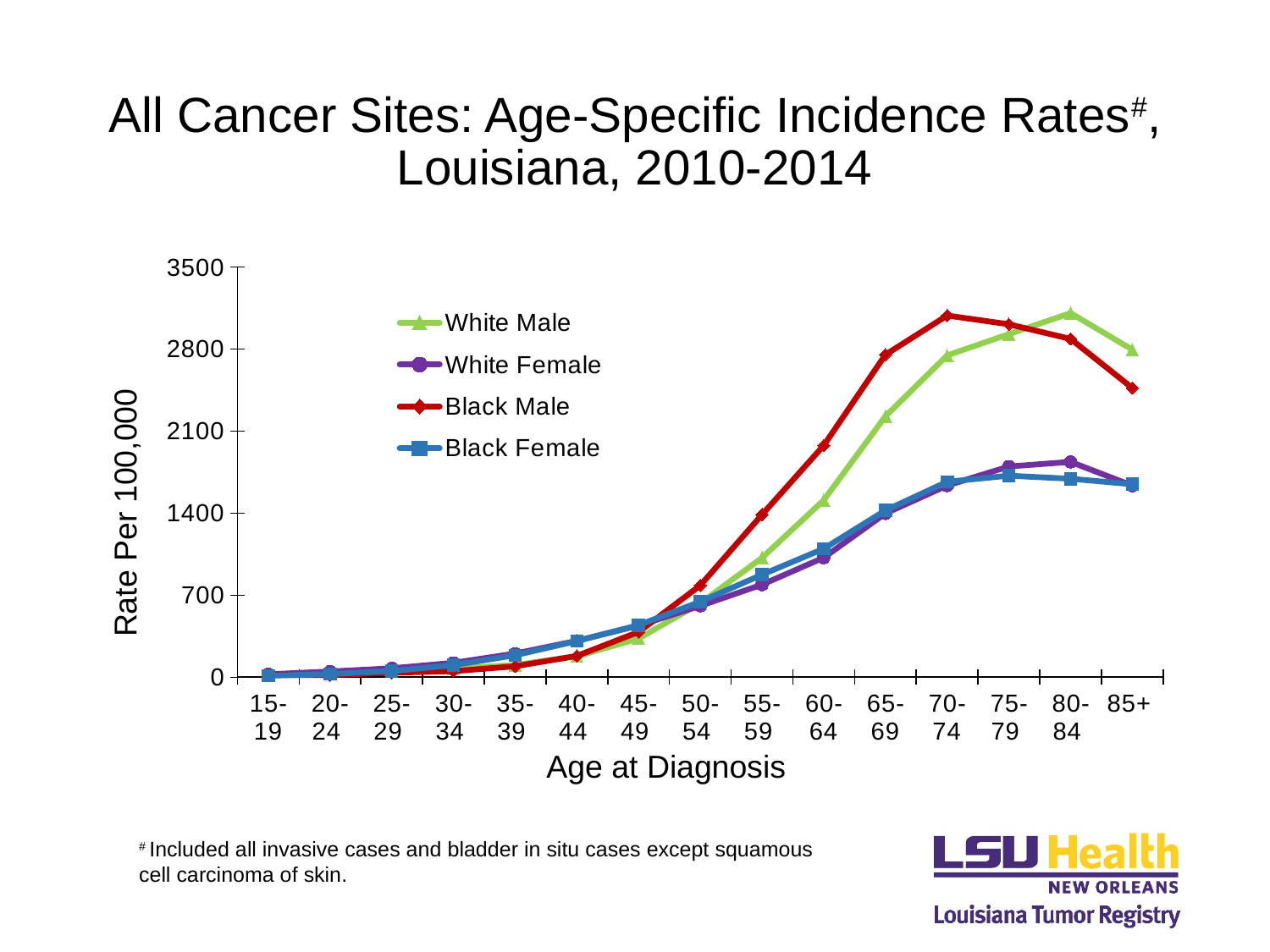

# All Cancer Sites: Age-Specific Incidence Rates#, Louisiana, 2010-2014

### Chart

| Category | White Male | White Female | Black Male | Black Female |
|---|---|---|---|---|
| 15-19 | 22.4 | 23.2 | 15.8 | 11.1 |
| 20-24  | 36.1 | 47.3 | 16.5 | 24.9 |
| 25-29  | 53.4 | 74.5 | 36.5 | 50.5 |
| 30-34  | 71.7 | 120.9 | 50.2 | 101.3 |
| 35-39  | 103.1 | 200.3 | 91.7 | 185.8 |
| 40-44  | 177.0 | 309.2 | 180.5 | 307.3 |
| 45-49  | 328.7 | 439.6 | 384.7 | 442.9 |
| 50-54  | 630.0 | 607.6 | 782.6 | 643.3 |
| 55-59  | 1018.2 | 788.7 | 1386.6 | 874.2 |
| 60-64 | 1510.1 | 1019.6 | 1977.7 | 1096.0 |
| 65-69 | 2227.8 | 1397.3 | 2753.2 | 1422.9 |
| 70-74 | 2747.2 | 1635.4 | 3087.9 | 1667.8 |
| 75-79  | 2929.0 | 1797.9 | 3013.0 | 1719.7 |
| 80-84  | 3108.7 | 1837.5 | 2887.8 | 1693.5 |
| 85+  | 2796.3 | 1634.4 | 2468.8 | 1646.4 |
Rate Per 100,000
Age at Diagnosis
# Included all invasive cases and bladder in situ cases except squamous cell carcinoma of skin.